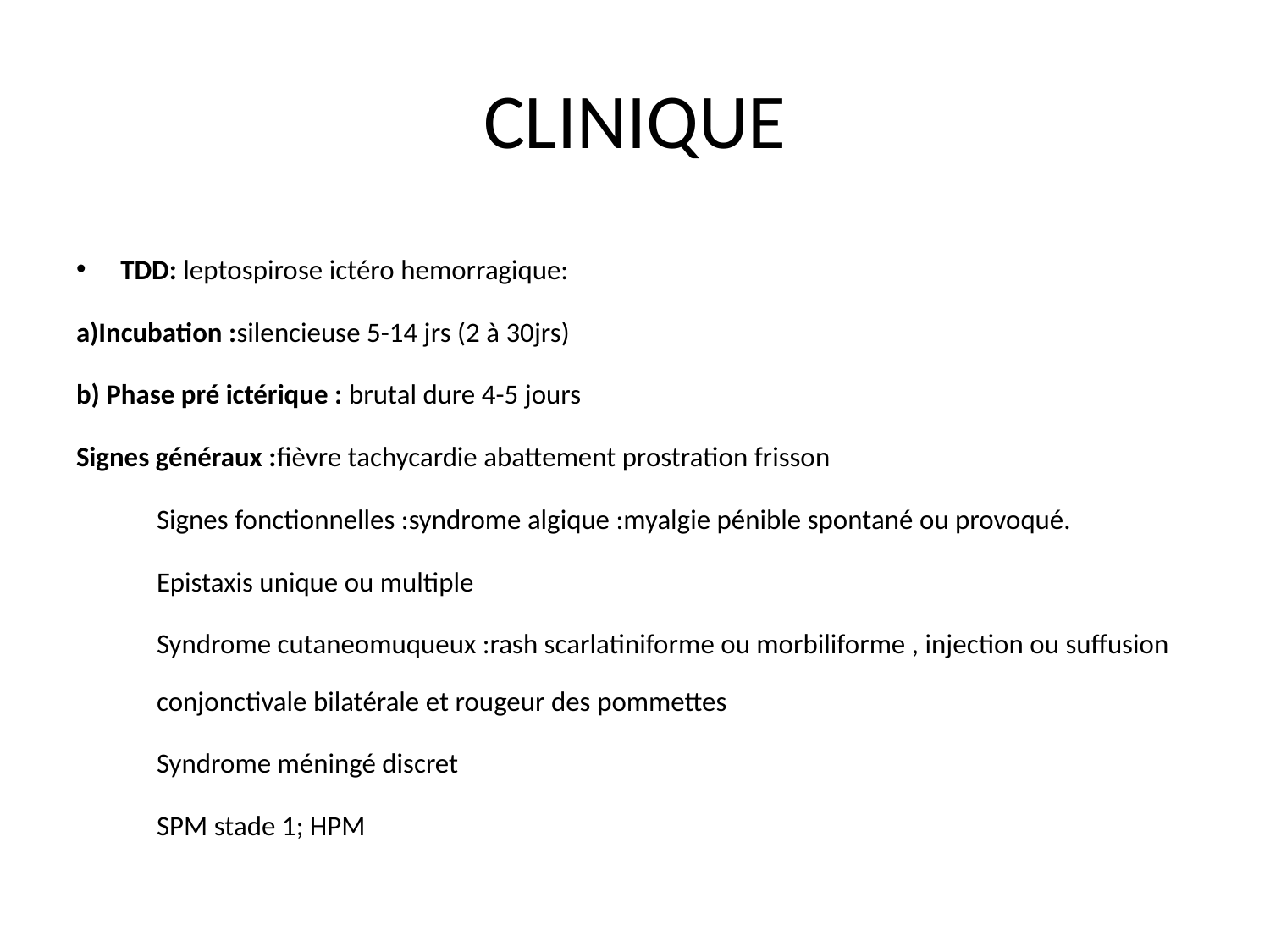

# CLINIQUE
TDD: leptospirose ictéro hemorragique:
a)Incubation :silencieuse 5-14 jrs (2 à 30jrs)
b) Phase pré ictérique : brutal dure 4-5 jours
Signes généraux :fièvre tachycardie abattement prostration frisson
Signes fonctionnelles :syndrome algique :myalgie pénible spontané ou provoqué.
Epistaxis unique ou multiple
Syndrome cutaneomuqueux :rash scarlatiniforme ou morbiliforme , injection ou suffusion conjonctivale bilatérale et rougeur des pommettes
Syndrome méningé discret
SPM stade 1; HPM